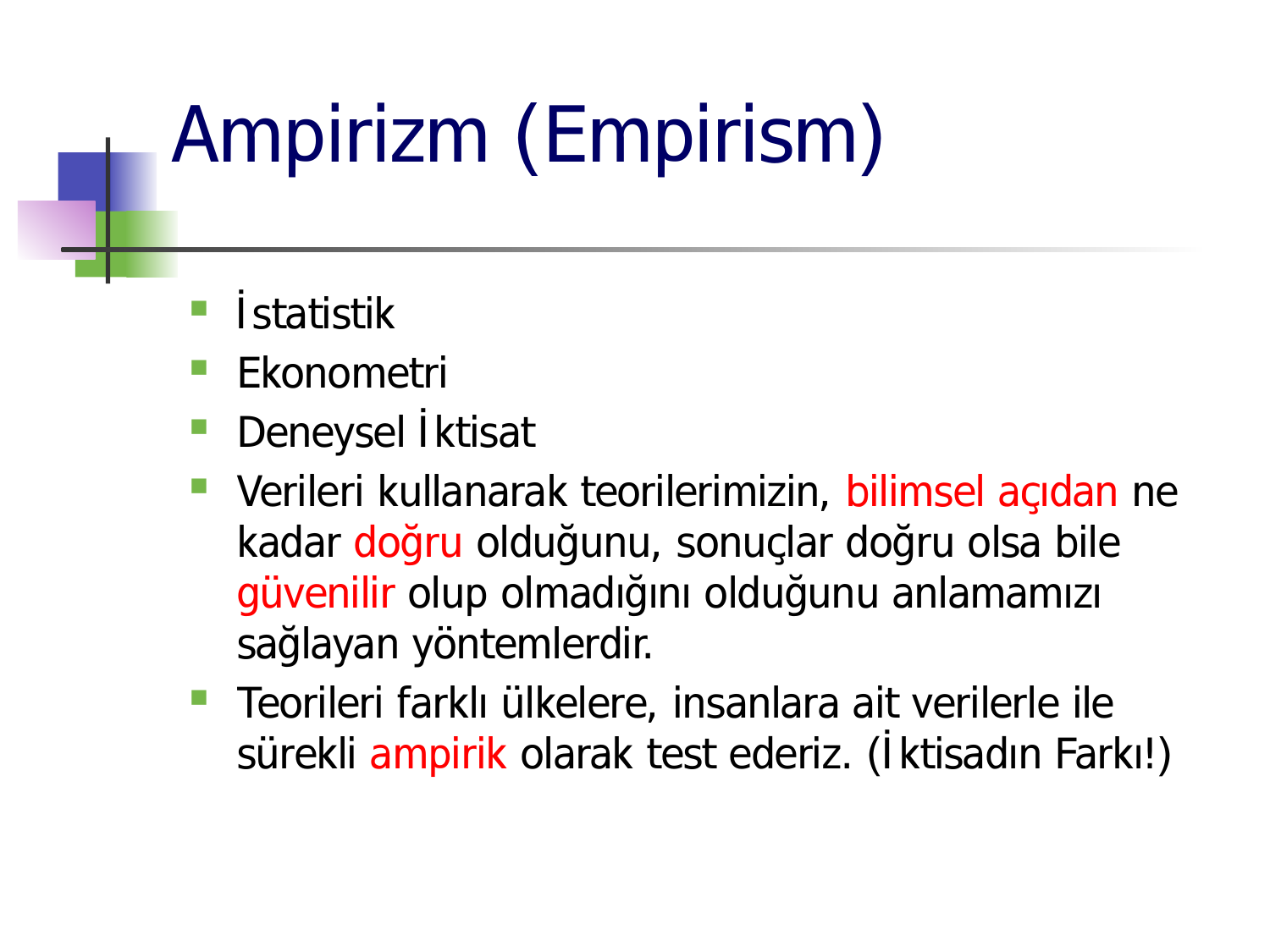

# Ampirizm (Empirism)
İstatistik
Ekonometri
Deneysel İktisat
Verileri kullanarak teorilerimizin, bilimsel açıdan ne kadar doğru olduğunu, sonuçlar doğru olsa bile güvenilir olup olmadığını olduğunu anlamamızı sağlayan yöntemlerdir.
Teorileri farklı ülkelere, insanlara ait verilerle ile sürekli ampirik olarak test ederiz. (İktisadın Farkı!)